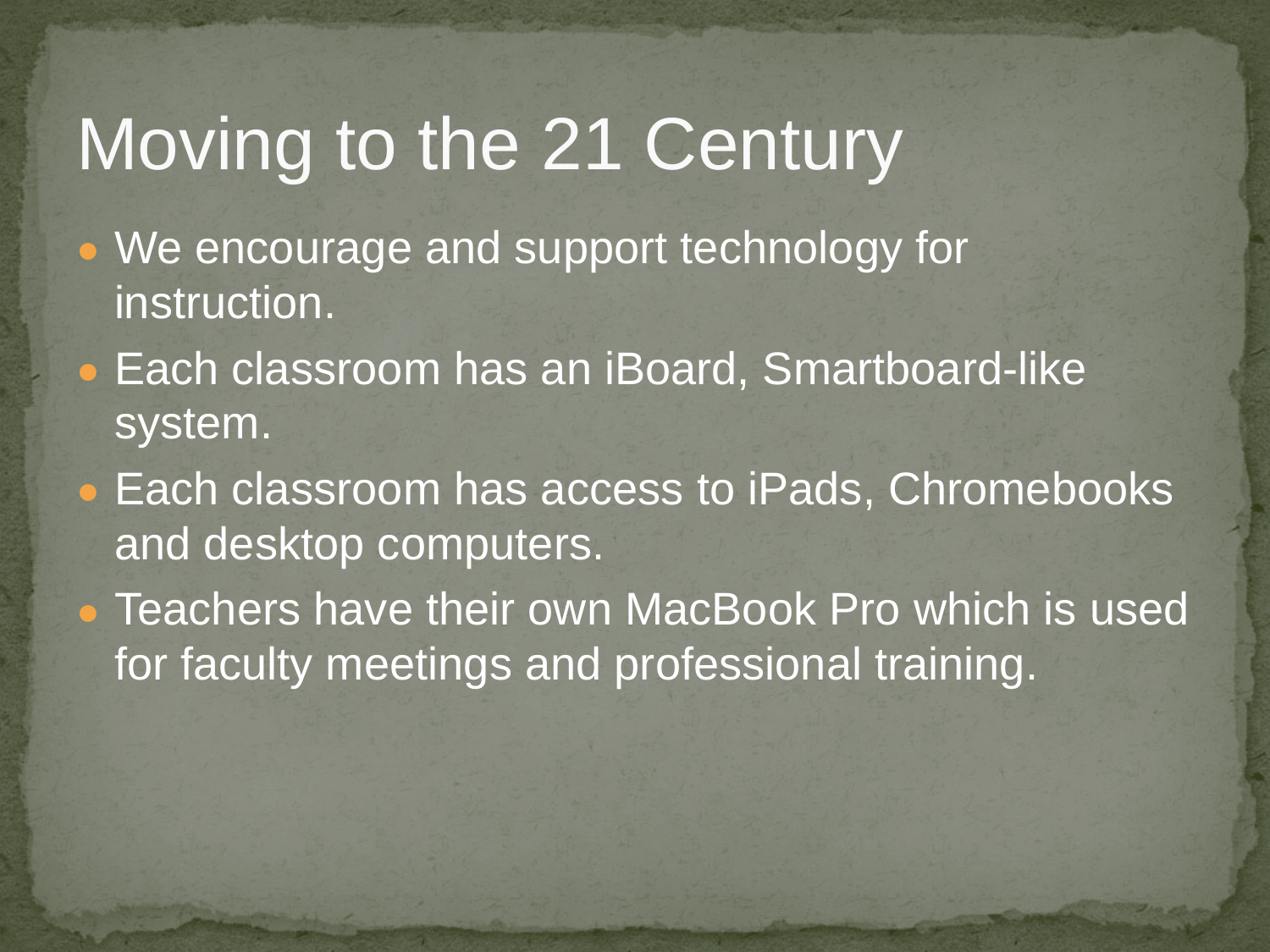

# Moving to the 21 Century
We encourage and support technology for instruction.
Each classroom has an iBoard, Smartboard-like system.
Each classroom has access to iPads, Chromebooks and desktop computers.
Teachers have their own MacBook Pro which is used for faculty meetings and professional training.